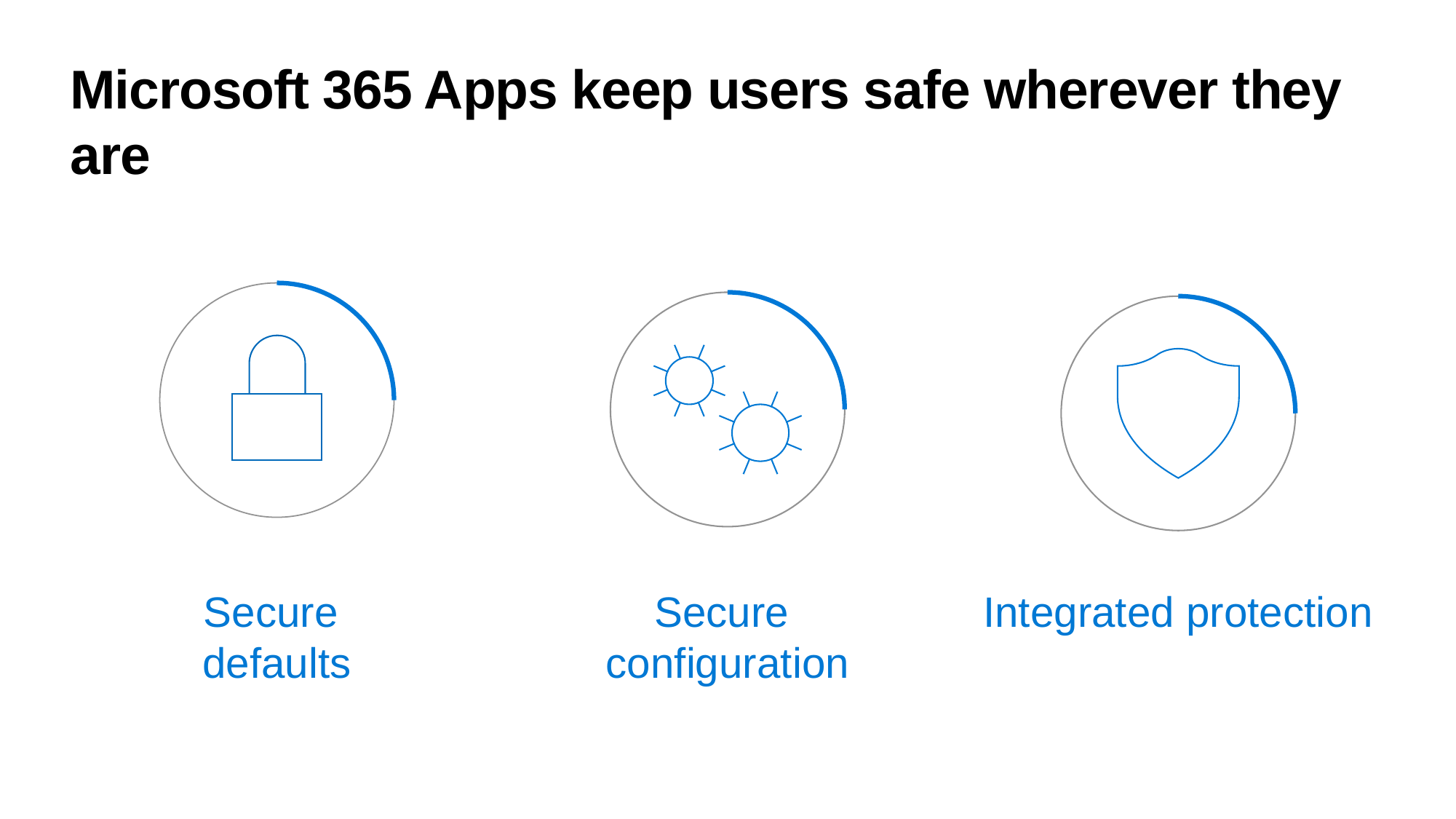

# Microsoft 365 Apps keep users safe wherever they are

Secure
defaults
Secure
configuration
Integrated protection